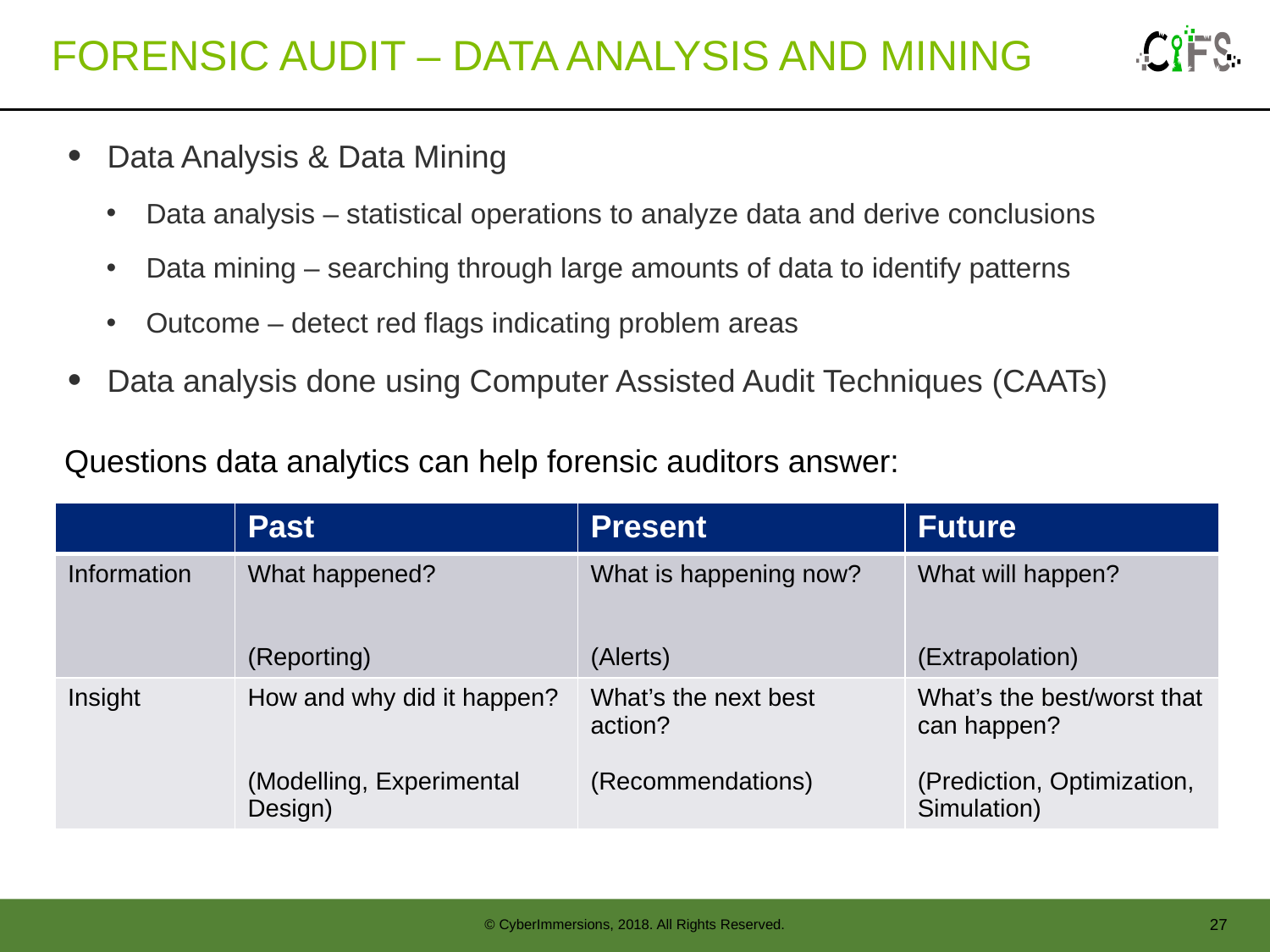

# Forensic Audit – data analysis and mining
Data Analysis & Data Mining
Data analysis – statistical operations to analyze data and derive conclusions
Data mining – searching through large amounts of data to identify patterns
Outcome – detect red flags indicating problem areas
Data analysis done using Computer Assisted Audit Techniques (CAATs)
Questions data analytics can help forensic auditors answer:
|  | Past | Present | Future |
| --- | --- | --- | --- |
| Information | What happened? (Reporting) | What is happening now? (Alerts) | What will happen? (Extrapolation) |
| Insight | How and why did it happen? (Modelling, Experimental Design) | What’s the next best action? (Recommendations) | What’s the best/worst that can happen? (Prediction, Optimization, Simulation) |
27